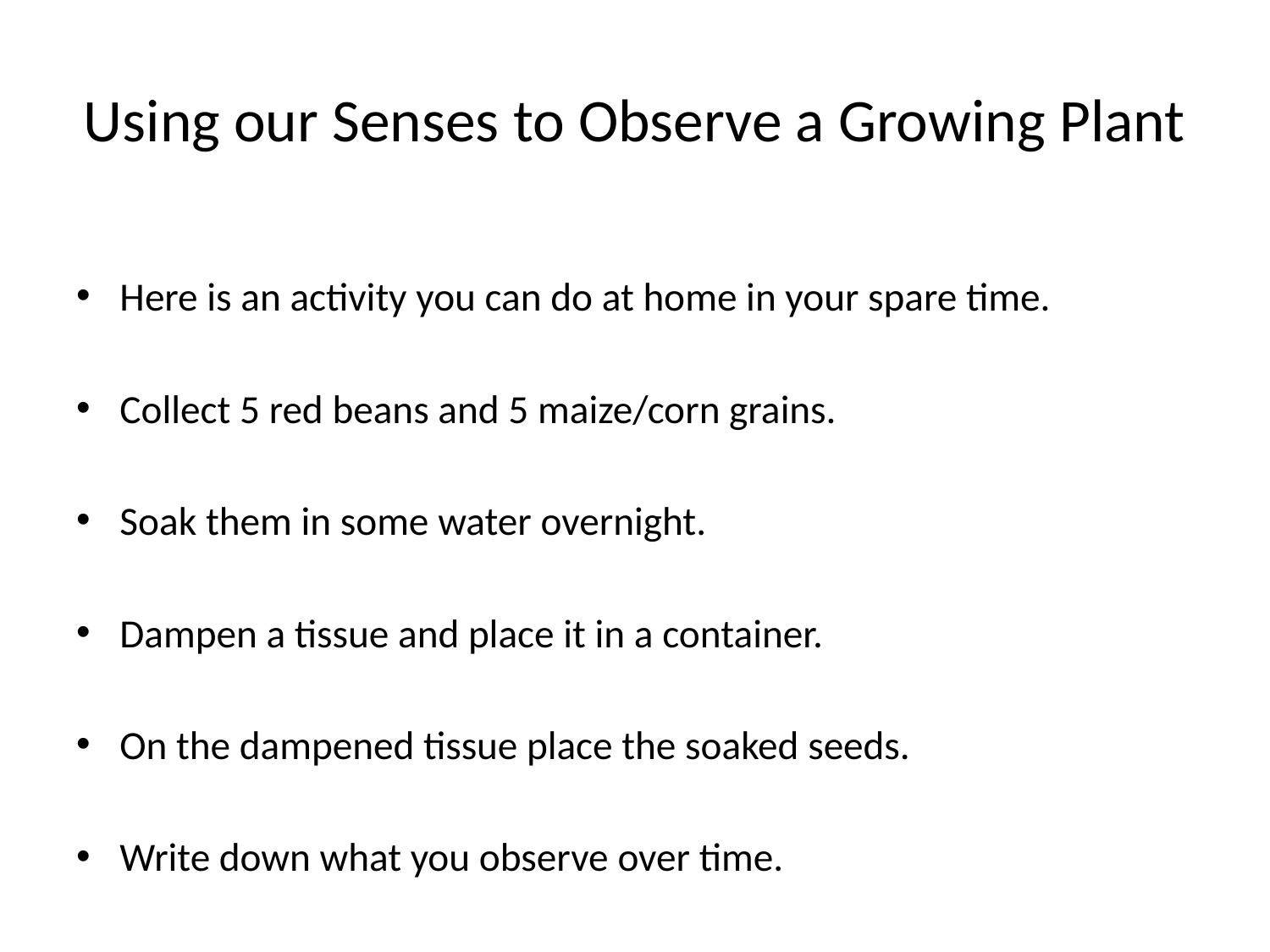

# Using our Senses to Observe a Growing Plant
Here is an activity you can do at home in your spare time.

Collect 5 red beans and 5 maize/corn grains.

Soak them in some water overnight.

Dampen a tissue and place it in a container.

On the dampened tissue place the soaked seeds.

Write down what you observe over time.